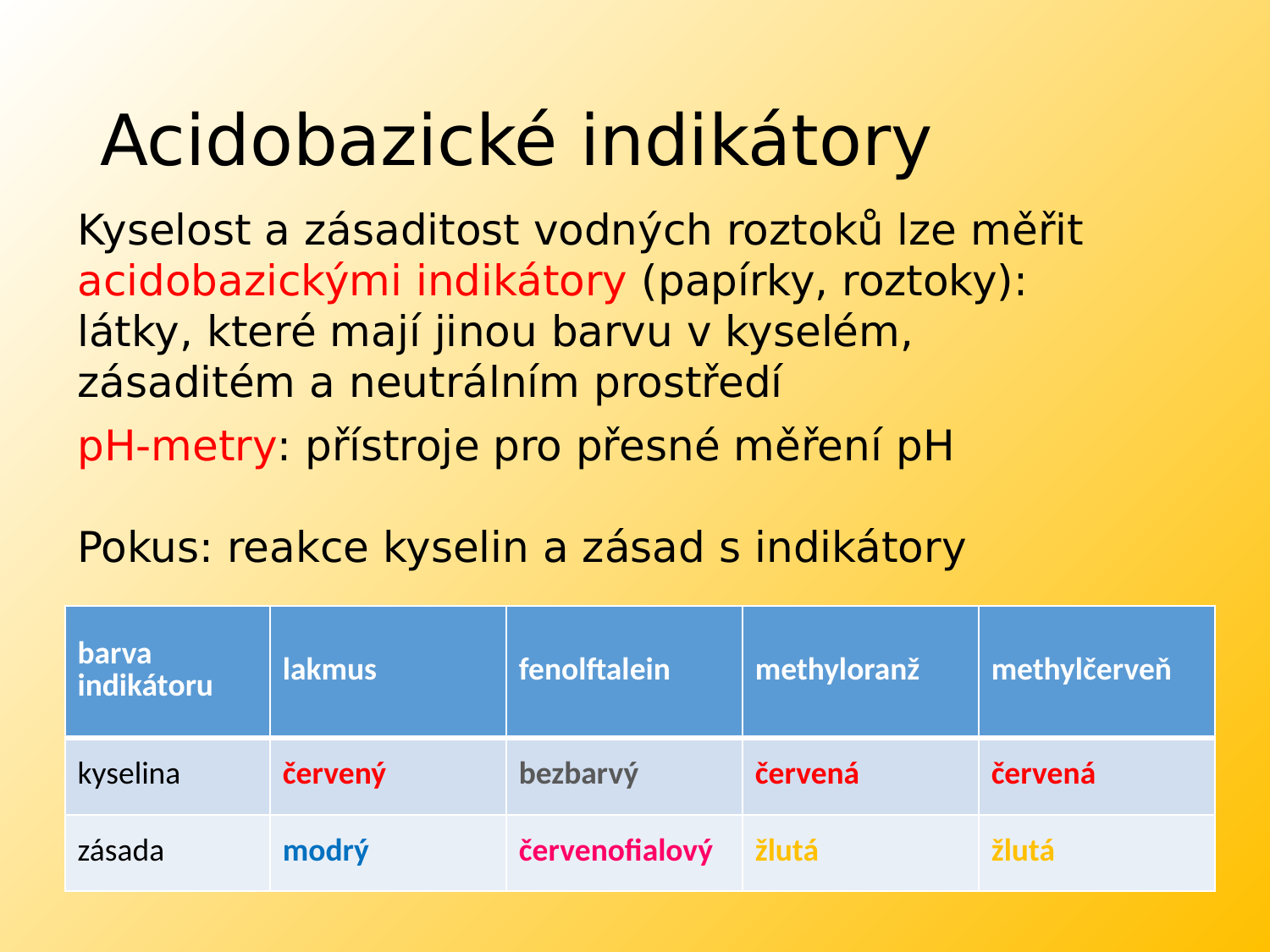

# Acidobazické indikátory
Kyselost a zásaditost vodných roztoků lze měřit acidobazickými indikátory (papírky, roztoky):
látky, které mají jinou barvu v kyselém, zásaditém a neutrálním prostředí
pH-metry: přístroje pro přesné měření pH
Pokus: reakce kyselin a zásad s indikátory
| barva indikátoru | lakmus | fenolftalein | methyloranž | methylčerveň |
| --- | --- | --- | --- | --- |
| kyselina | červený | bezbarvý | červená | červená |
| zásada | modrý | červenofialový | žlutá | žlutá |